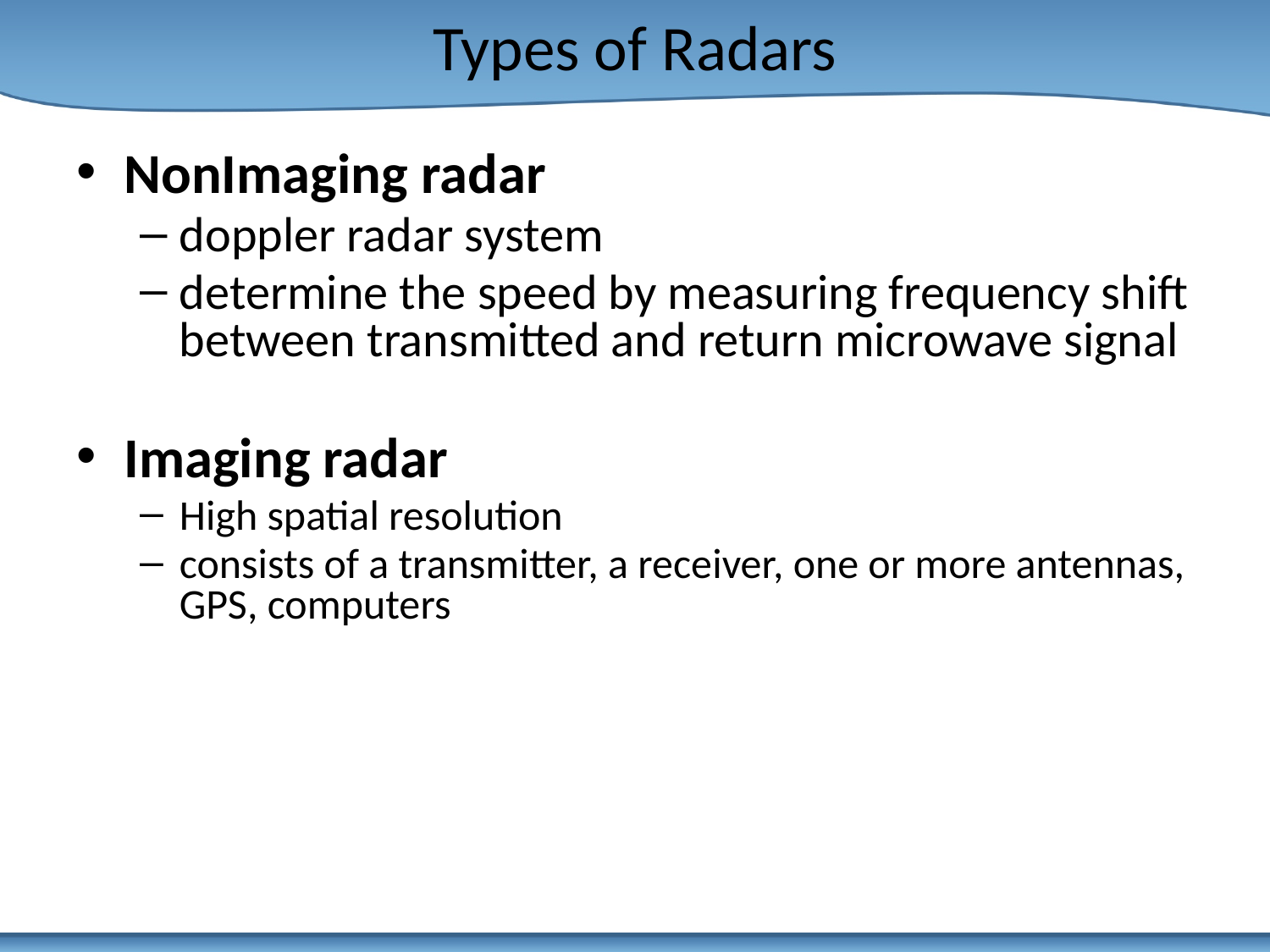

# Types of Radars
NonImaging radar
doppler radar system
determine the speed by measuring frequency shift between transmitted and return microwave signal

Imaging radar
High spatial resolution
consists of a transmitter, a receiver, one or more antennas, GPS, computers